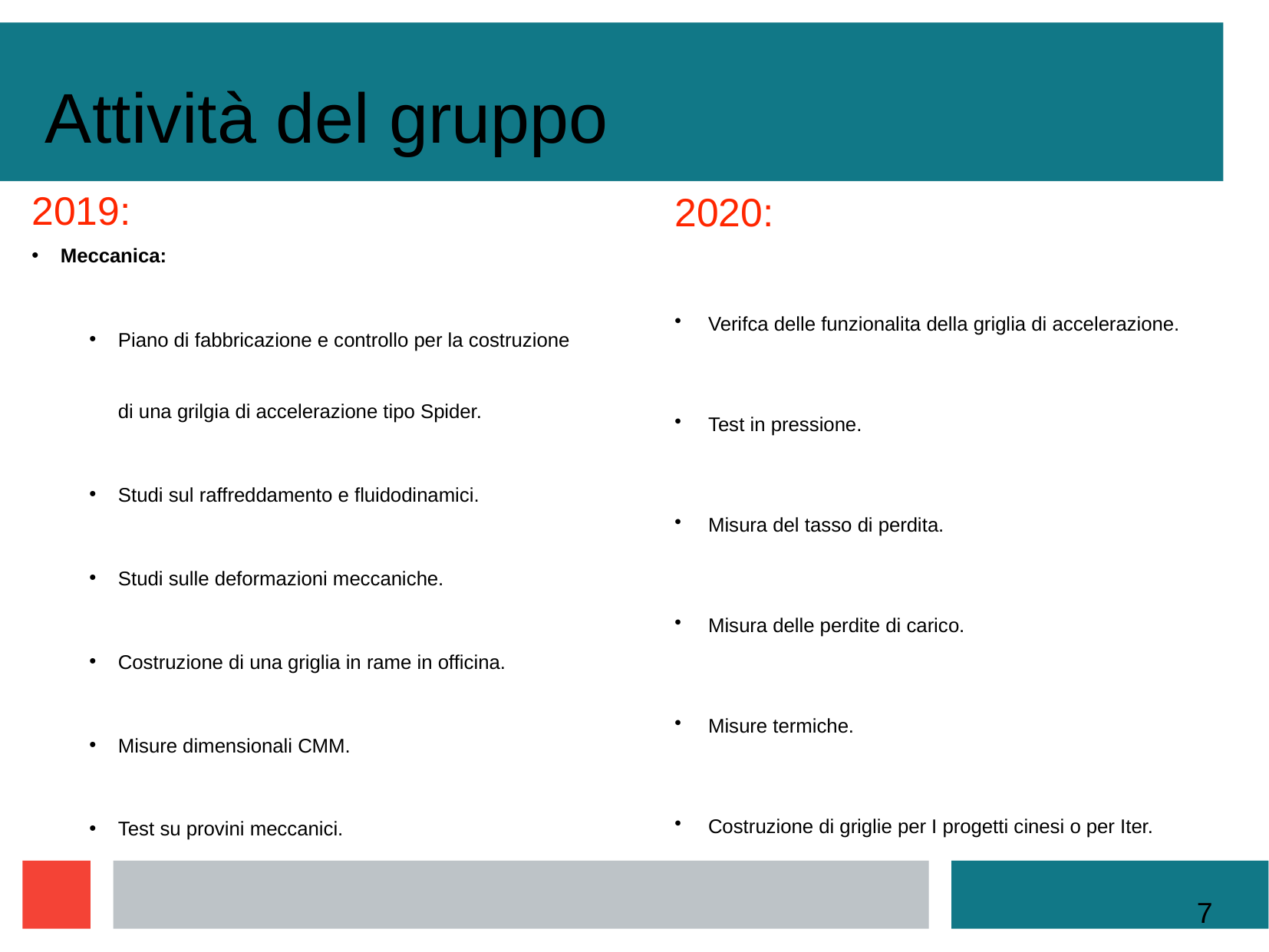

# Attività del gruppo
2020:
Verifca delle funzionalita della griglia di accelerazione.
Test in pressione.
Misura del tasso di perdita.
Misura delle perdite di carico.
Misure termiche.
Costruzione di griglie per I progetti cinesi o per Iter.

2019:
Meccanica:
Piano di fabbricazione e controllo per la costruzione di una grilgia di accelerazione tipo Spider.
Studi sul raffreddamento e fluidodinamici.
Studi sulle deformazioni meccaniche.
Costruzione di una griglia in rame in officina.
Misure dimensionali CMM.
Test su provini meccanici.
7